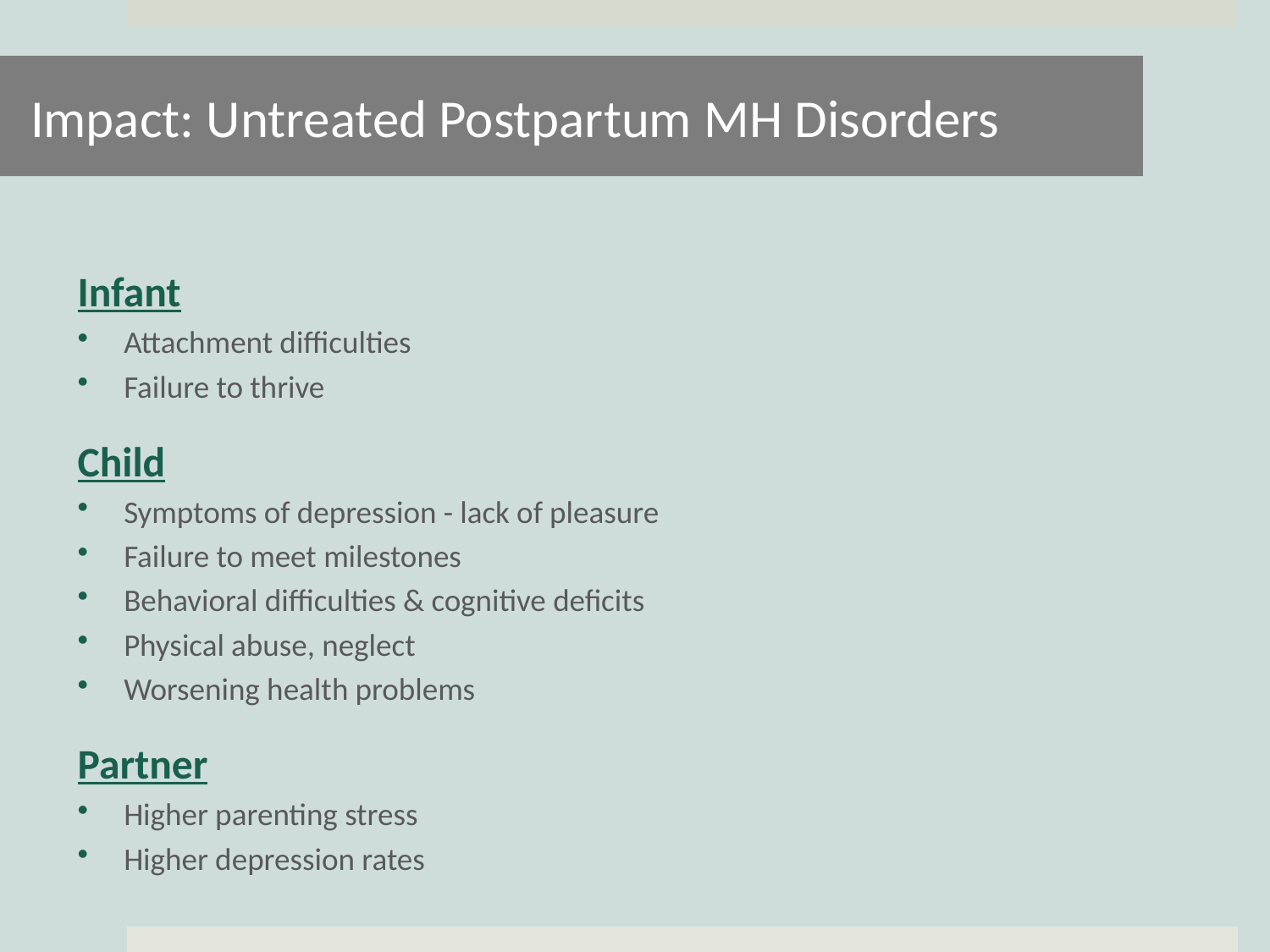

Impact: Untreated Postpartum MH Disorders

Infant
Attachment difficulties
Failure to thrive

Child
Symptoms of depression - lack of pleasure
Failure to meet milestones
Behavioral difficulties & cognitive deficits
Physical abuse, neglect
Worsening health problems

Partner
Higher parenting stress
Higher depression rates